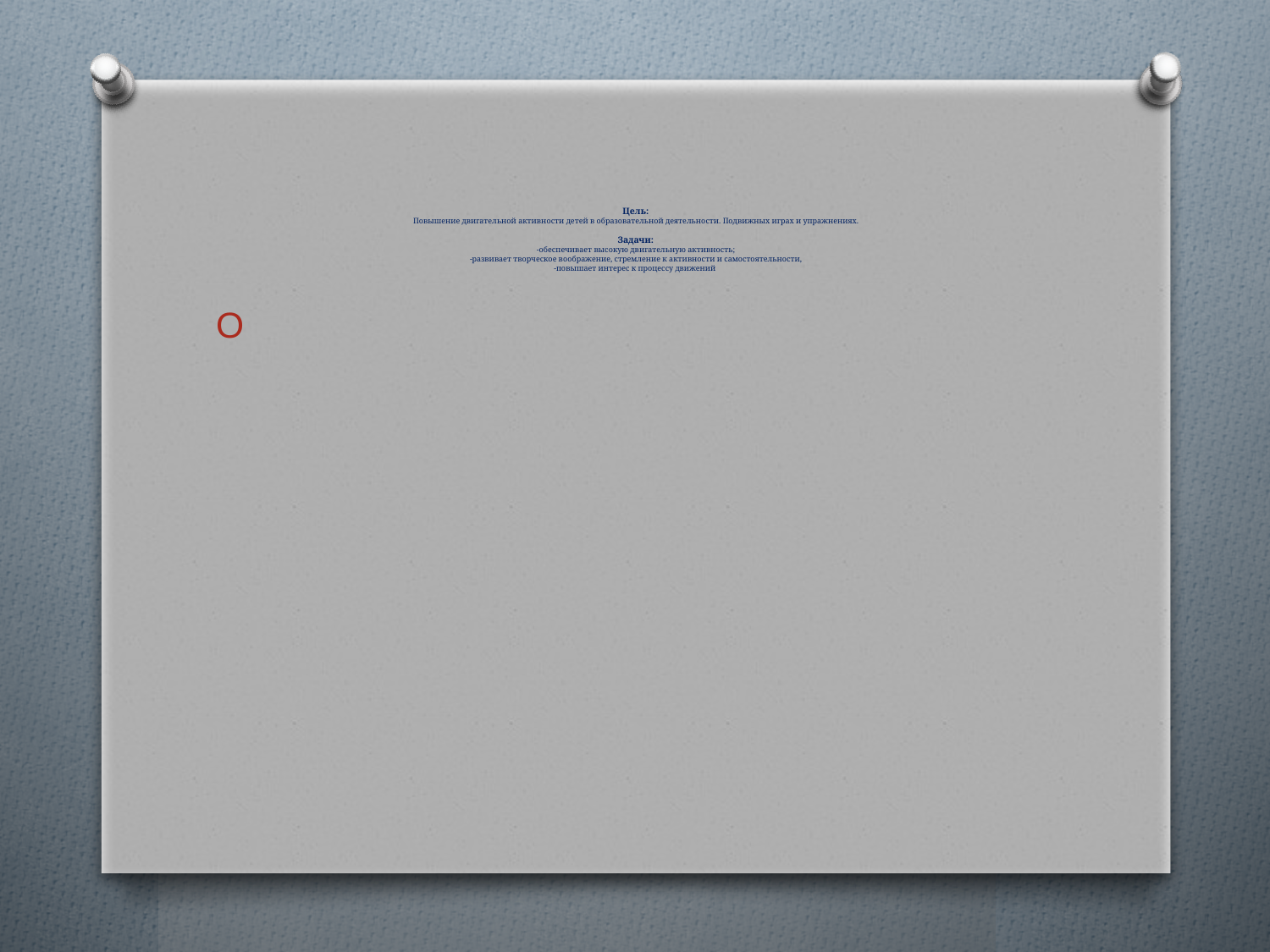

# Цель: Повышение двигательной активности детей в образовательной деятельности. Подвижных играх и упражнениях. Задачи: -обеспечивает высокую двигательную активность; -развивает творческое воображение, стремление к активности и самостоятельности, -повышает интерес к процессу движений